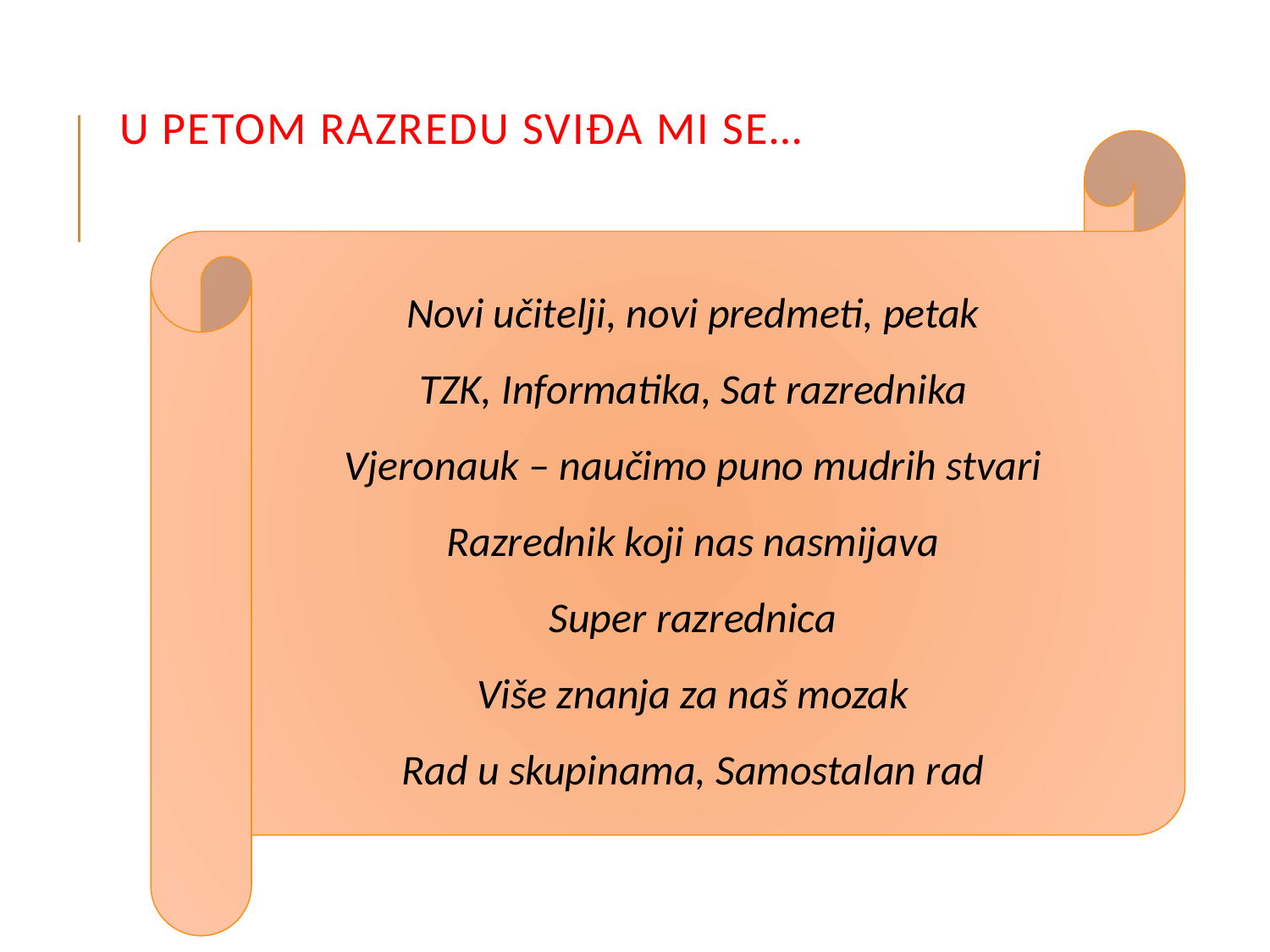

# U petom razredu sviđa mi se…

Novi učitelji, novi predmeti, petak
TZK, Informatika, Sat razrednika
Vjeronauk – naučimo puno mudrih stvari
Razrednik koji nas nasmijava
Super razrednica
Više znanja za naš mozak
Rad u skupinama, Samostalan rad